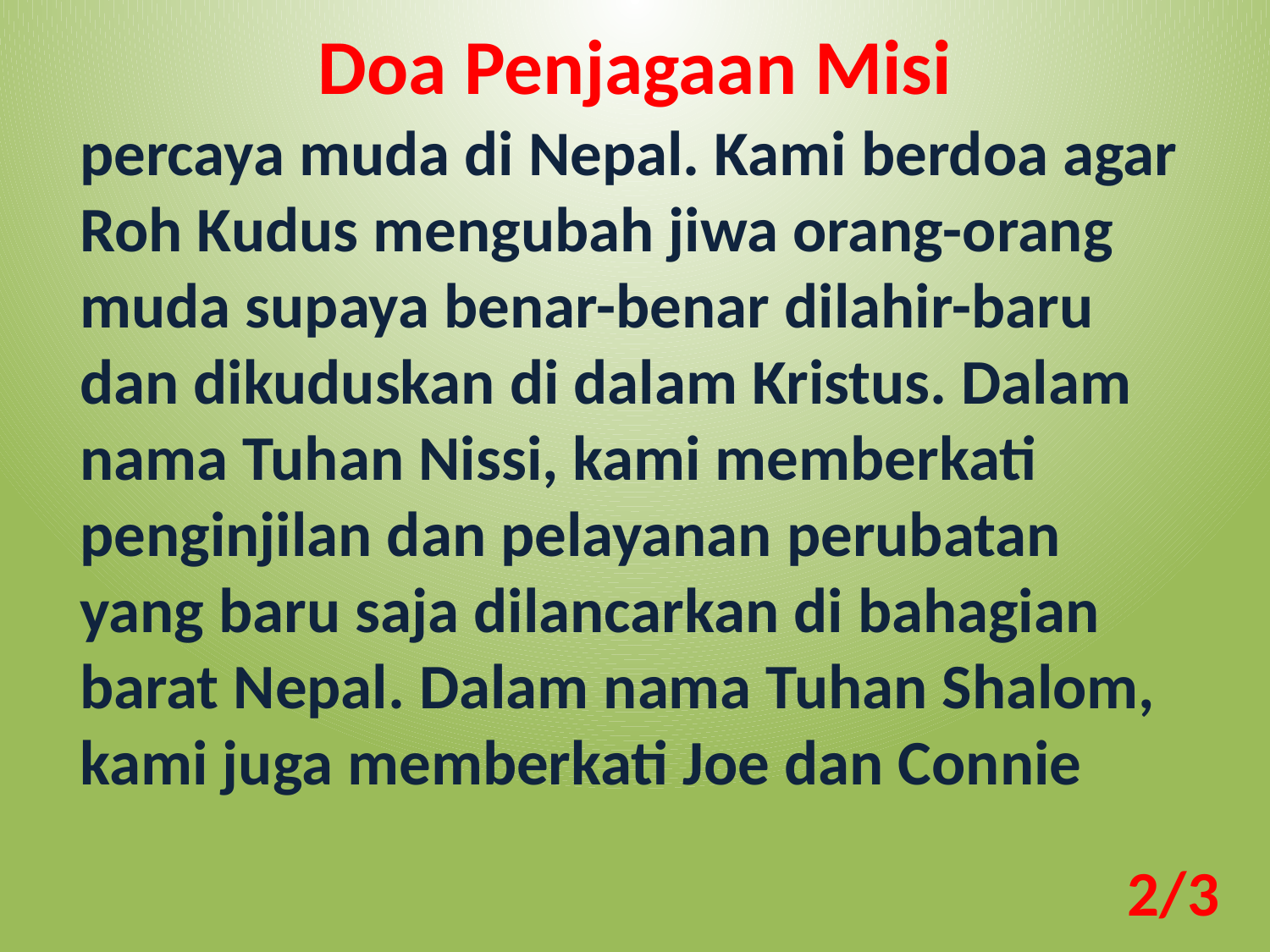

Doa Penjagaan Misi
percaya muda di Nepal. Kami berdoa agar Roh Kudus mengubah jiwa orang-orang muda supaya benar-benar dilahir-baru dan dikuduskan di dalam Kristus. Dalam nama Tuhan Nissi, kami memberkati penginjilan dan pelayanan perubatan yang baru saja dilancarkan di bahagian barat Nepal. Dalam nama Tuhan Shalom, kami juga memberkati Joe dan Connie
2/3